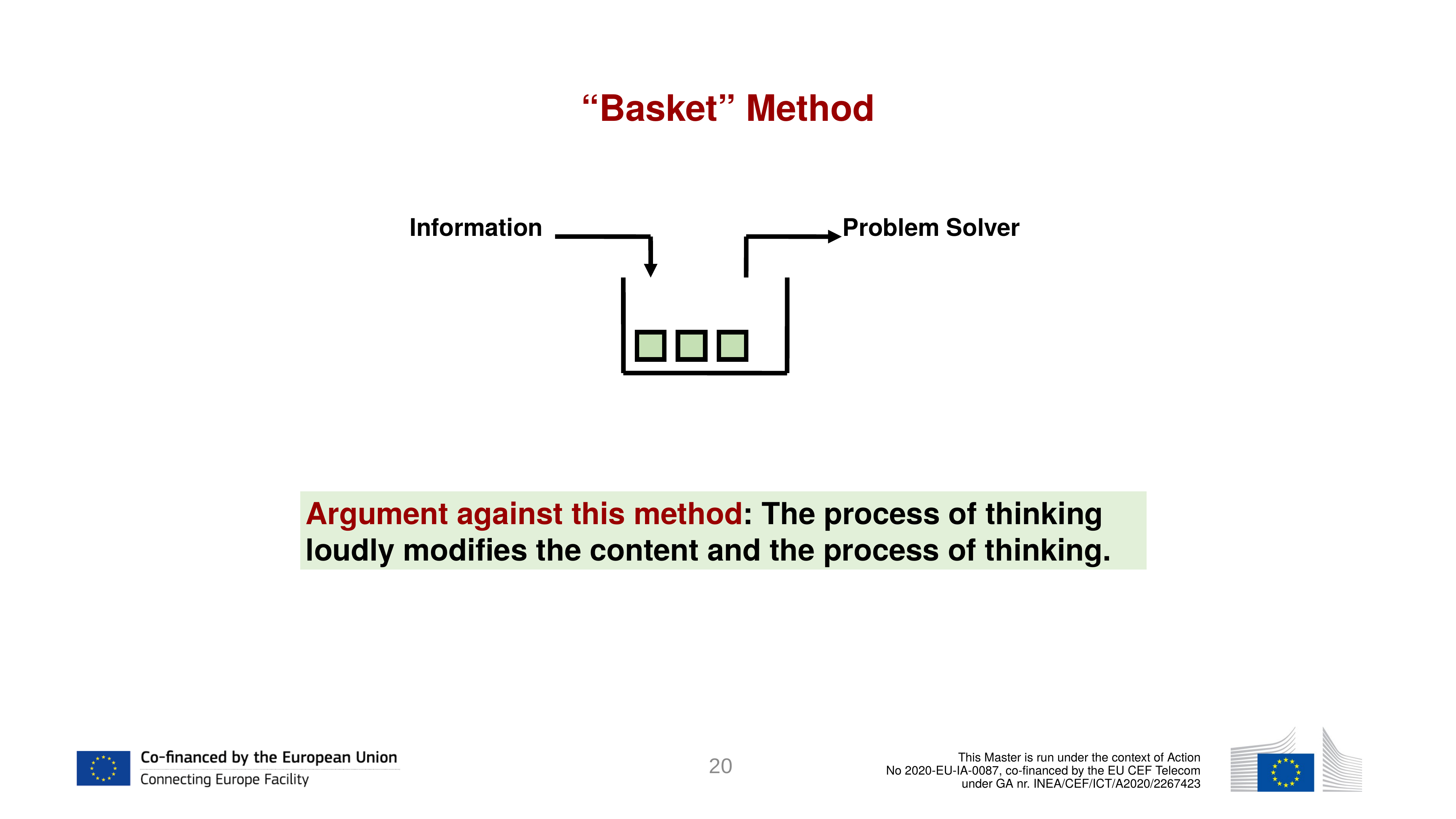

“Basket” Method
Information
Problem Solver

Argument against this method: The process of thinking loudly modifies the content and the process of thinking.
20